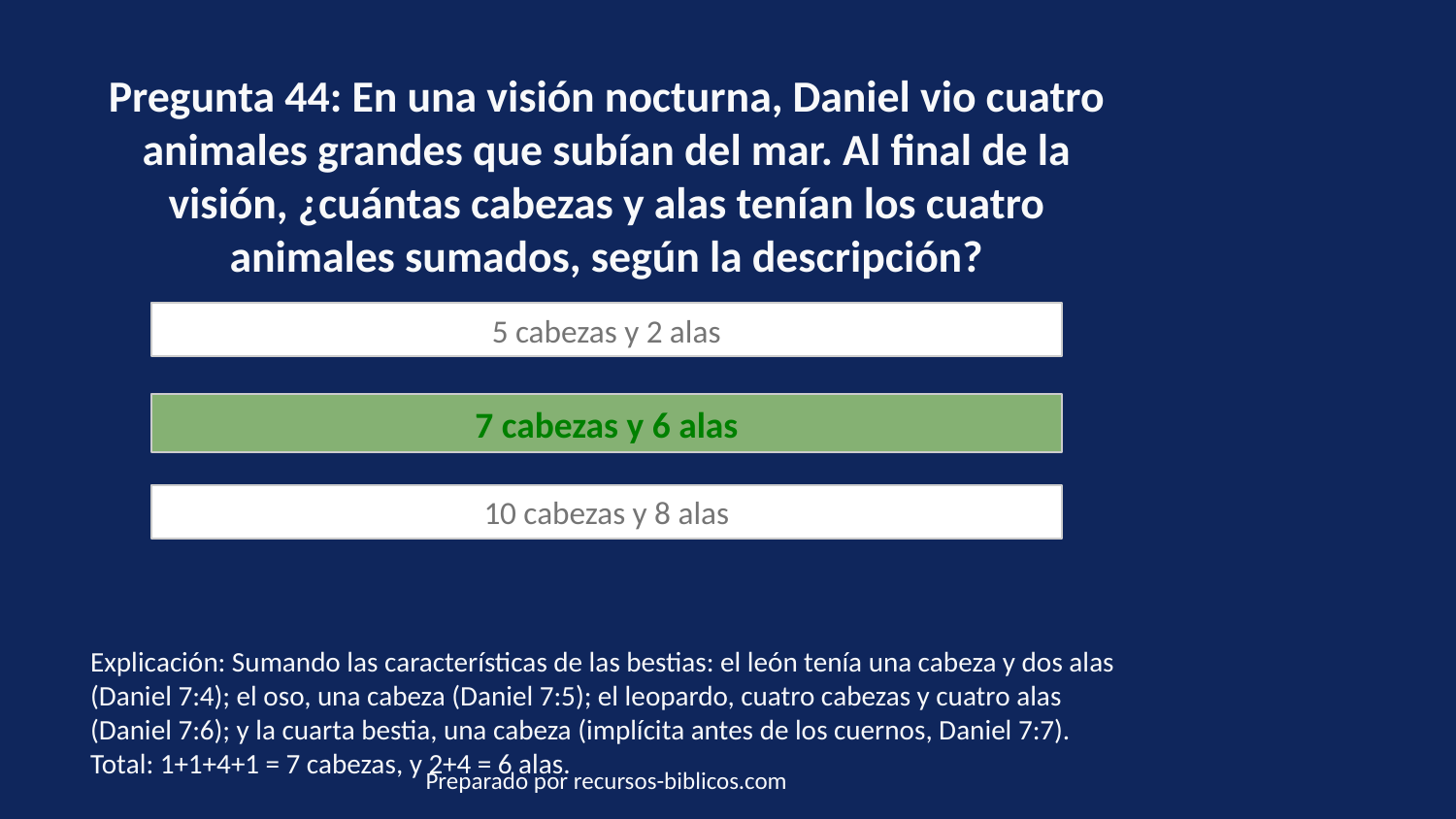

Pregunta 44: En una visión nocturna, Daniel vio cuatro animales grandes que subían del mar. Al final de la visión, ¿cuántas cabezas y alas tenían los cuatro animales sumados, según la descripción?
5 cabezas y 2 alas
7 cabezas y 6 alas
10 cabezas y 8 alas
Explicación: Sumando las características de las bestias: el león tenía una cabeza y dos alas (Daniel 7:4); el oso, una cabeza (Daniel 7:5); el leopardo, cuatro cabezas y cuatro alas (Daniel 7:6); y la cuarta bestia, una cabeza (implícita antes de los cuernos, Daniel 7:7). Total: 1+1+4+1 = 7 cabezas, y 2+4 = 6 alas.
Preparado por recursos-biblicos.com